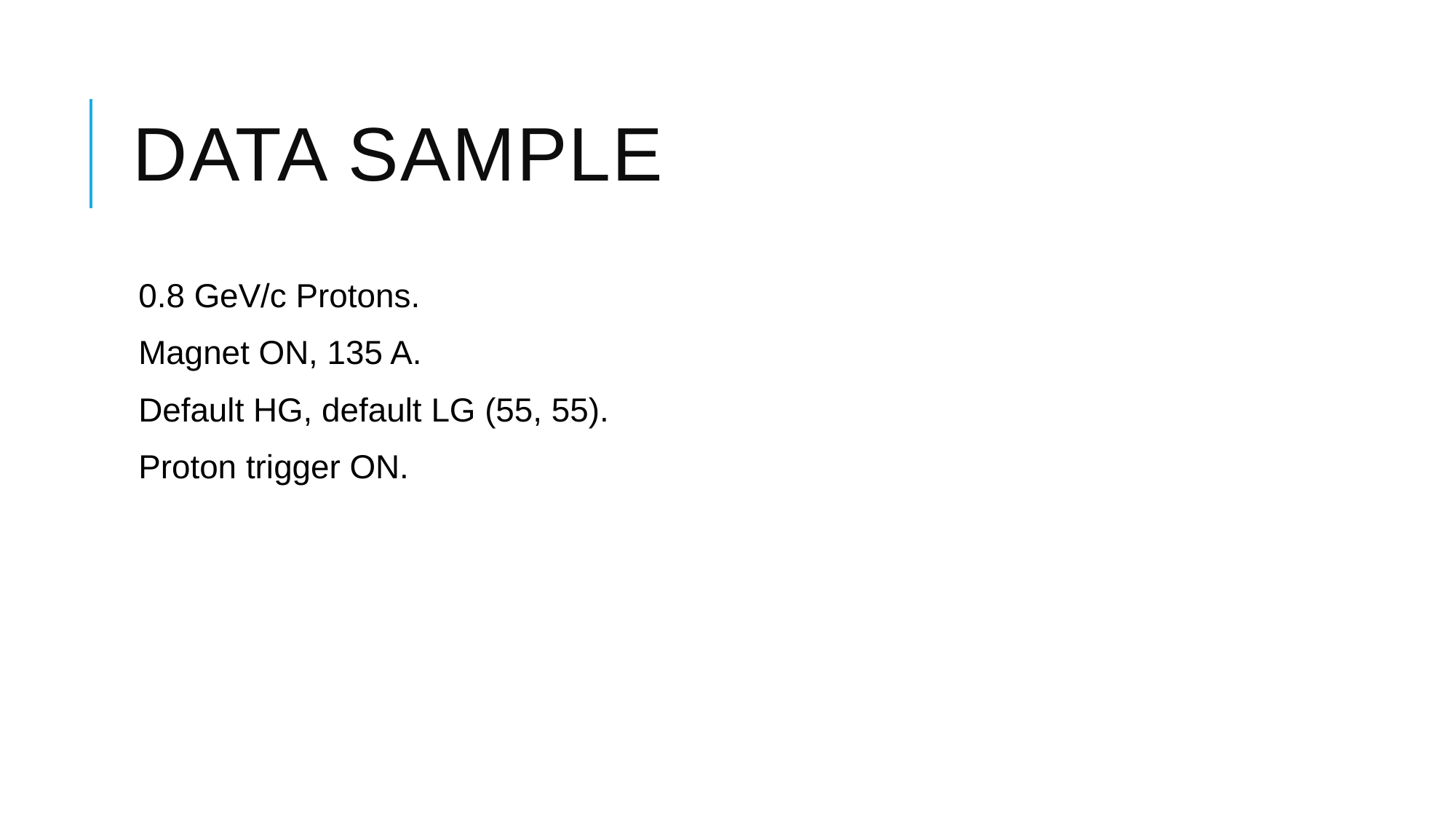

# Data Sample
0.8 GeV/c Protons.
Magnet ON, 135 A.
Default HG, default LG (55, 55).
Proton trigger ON.